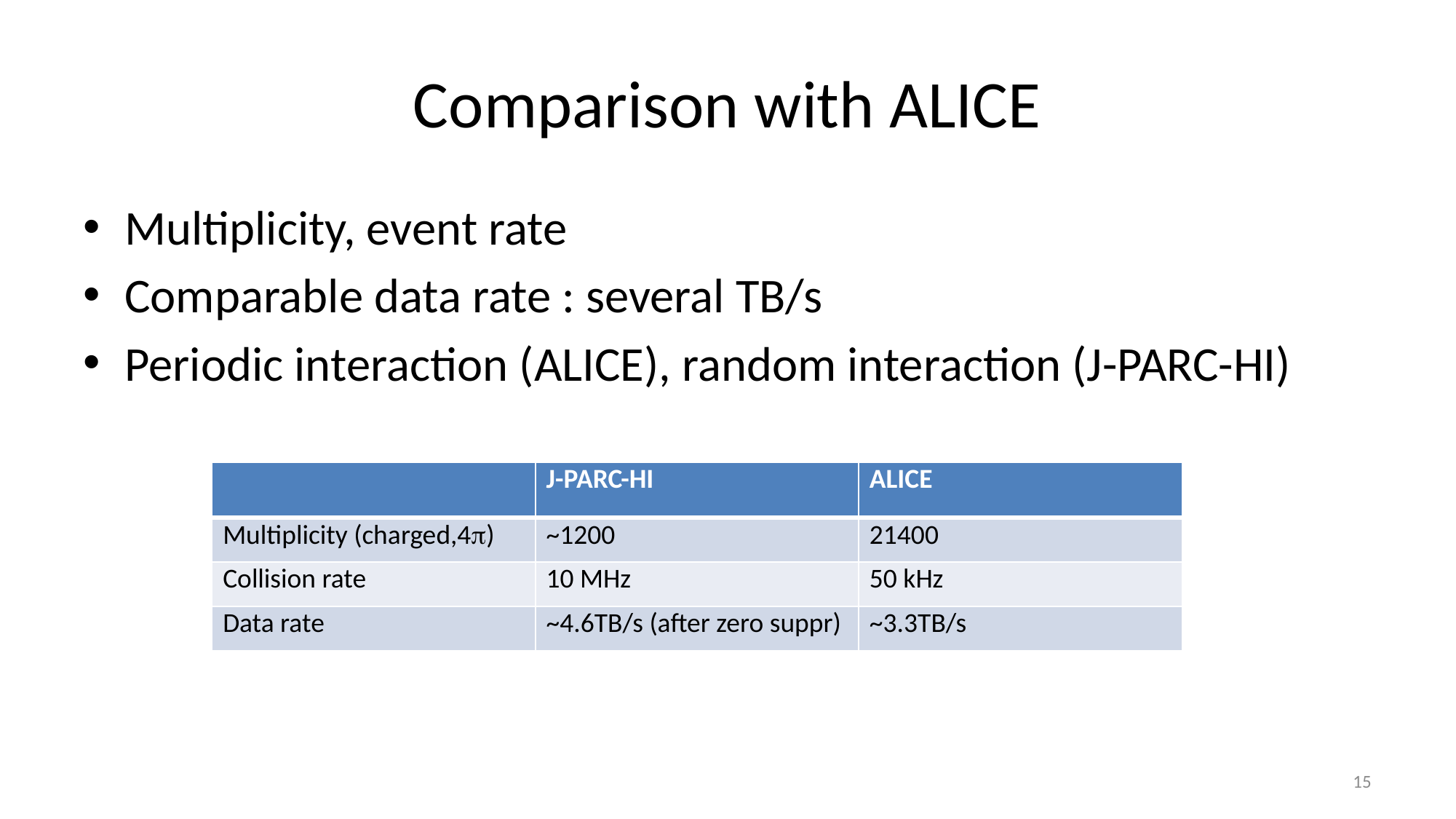

# Comparison with ALICE
Multiplicity, event rate
Comparable data rate : several TB/s
Periodic interaction (ALICE), random interaction (J-PARC-HI)

|  | J-PARC-HI | ALICE |
| --- | --- | --- |
| Multiplicity (charged,4π) | ~1200 | 21400 |
| Collision rate | 10 MHz | 50 kHz |
| Data rate | ~4.6TB/s (after zero suppr) | ~3.3TB/s |
15